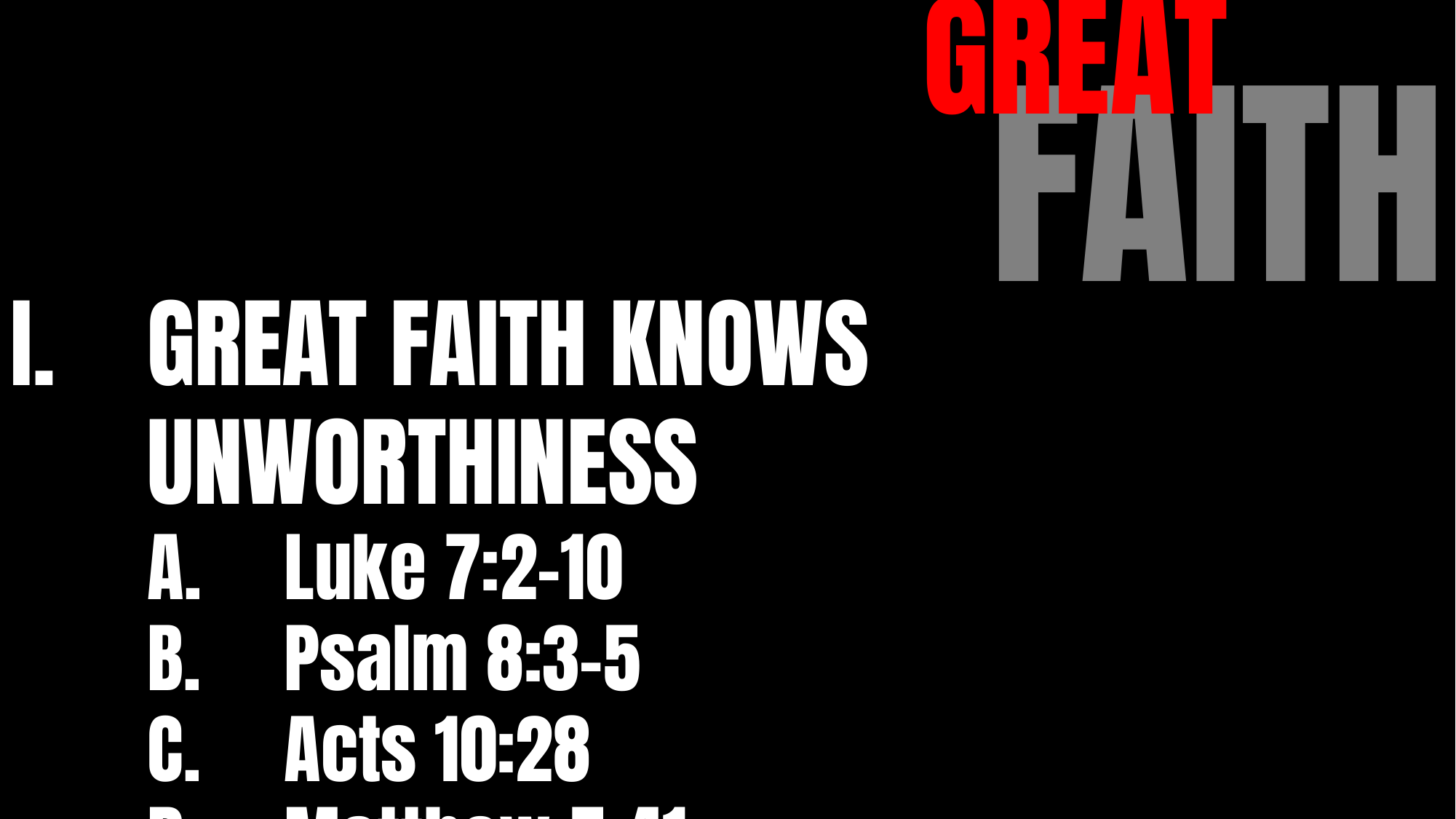

GREAT
FAITH
Great Faith Knows Unworthiness
Luke 7:2-10
Psalm 8:3-5
Acts 10:28
Matthew 5:41